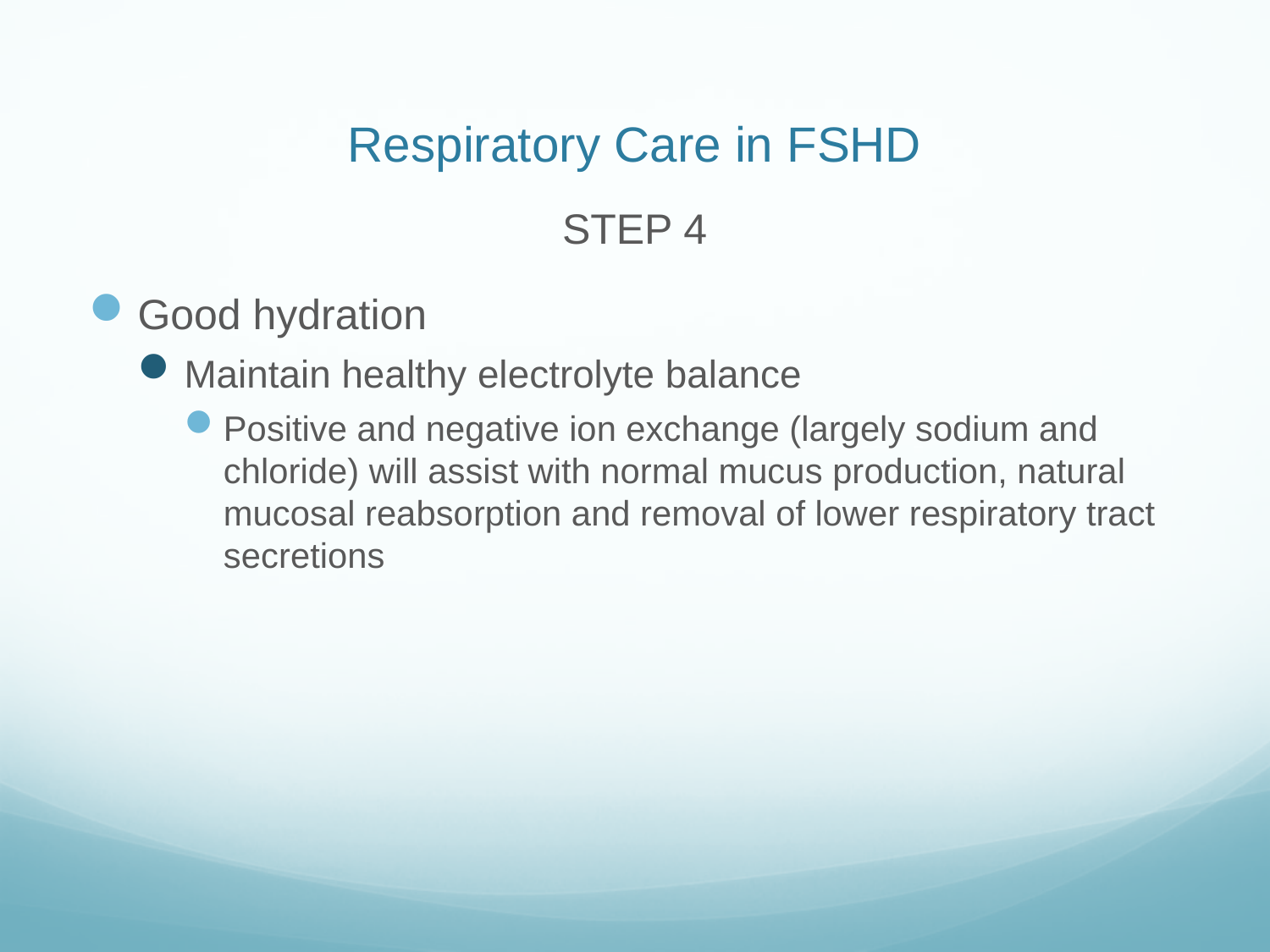

# Respiratory Care in FSHD
STEP 4
Good hydration
Maintain healthy electrolyte balance
Positive and negative ion exchange (largely sodium and chloride) will assist with normal mucus production, natural mucosal reabsorption and removal of lower respiratory tract secretions